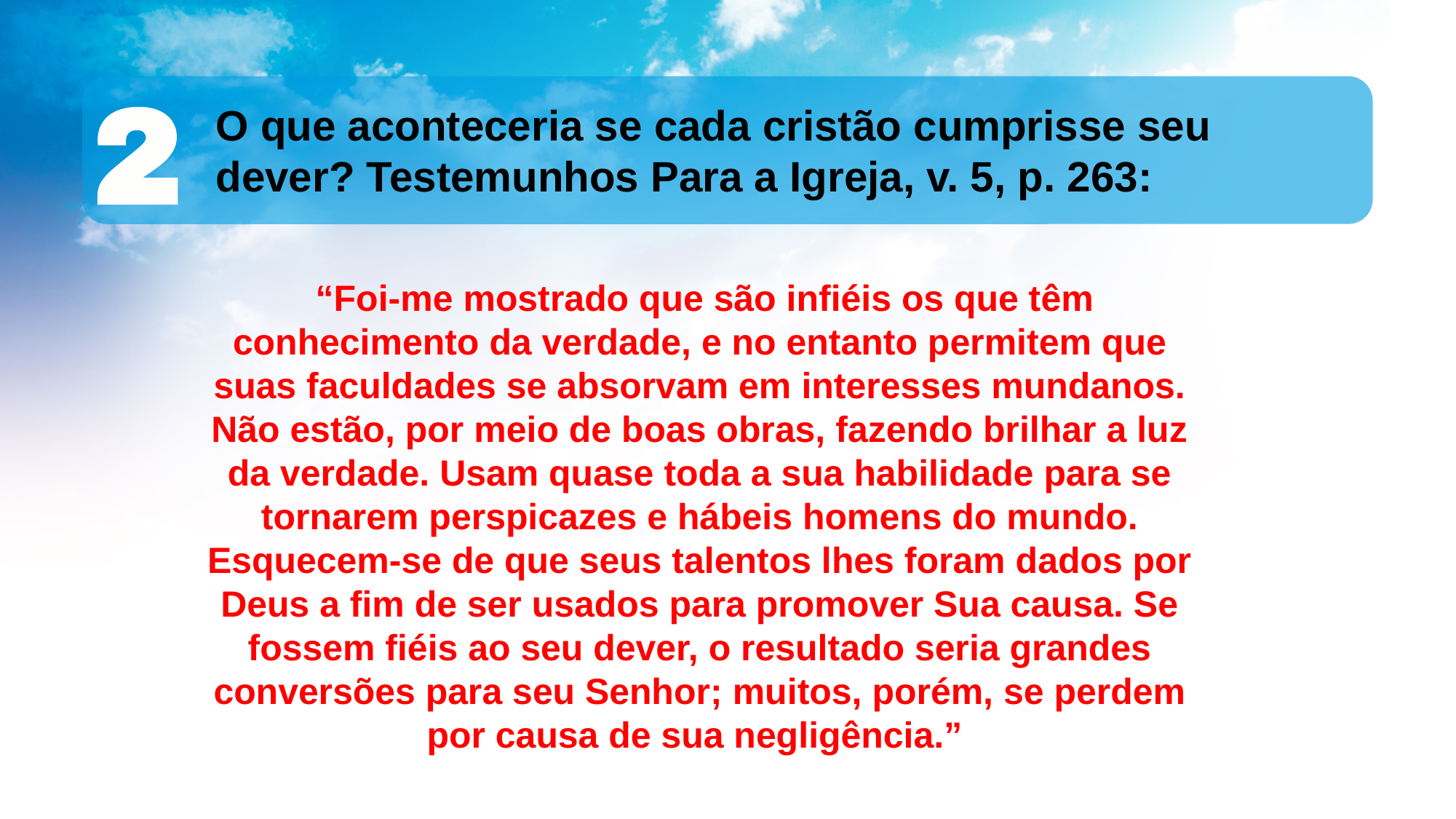

2

O que aconteceria se cada cristão cumprisse seu dever? Testemunhos Para a Igreja, v. 5, p. 263:
 “Foi-me mostrado que são inﬁéis os que têm conhecimento da verdade, e no entanto permitem que suas faculdades se absorvam em interesses mundanos. Não estão, por meio de boas obras, fazendo brilhar a luz da verdade. Usam quase toda a sua habilidade para se tornarem perspicazes e hábeis homens do mundo. Esquecem-se de que seus talentos lhes foram dados por Deus a ﬁm de ser usados para promover Sua causa. Se fossem ﬁéis ao seu dever, o resultado seria grandes conversões para seu Senhor; muitos, porém, se perdem por causa de sua negligência.”